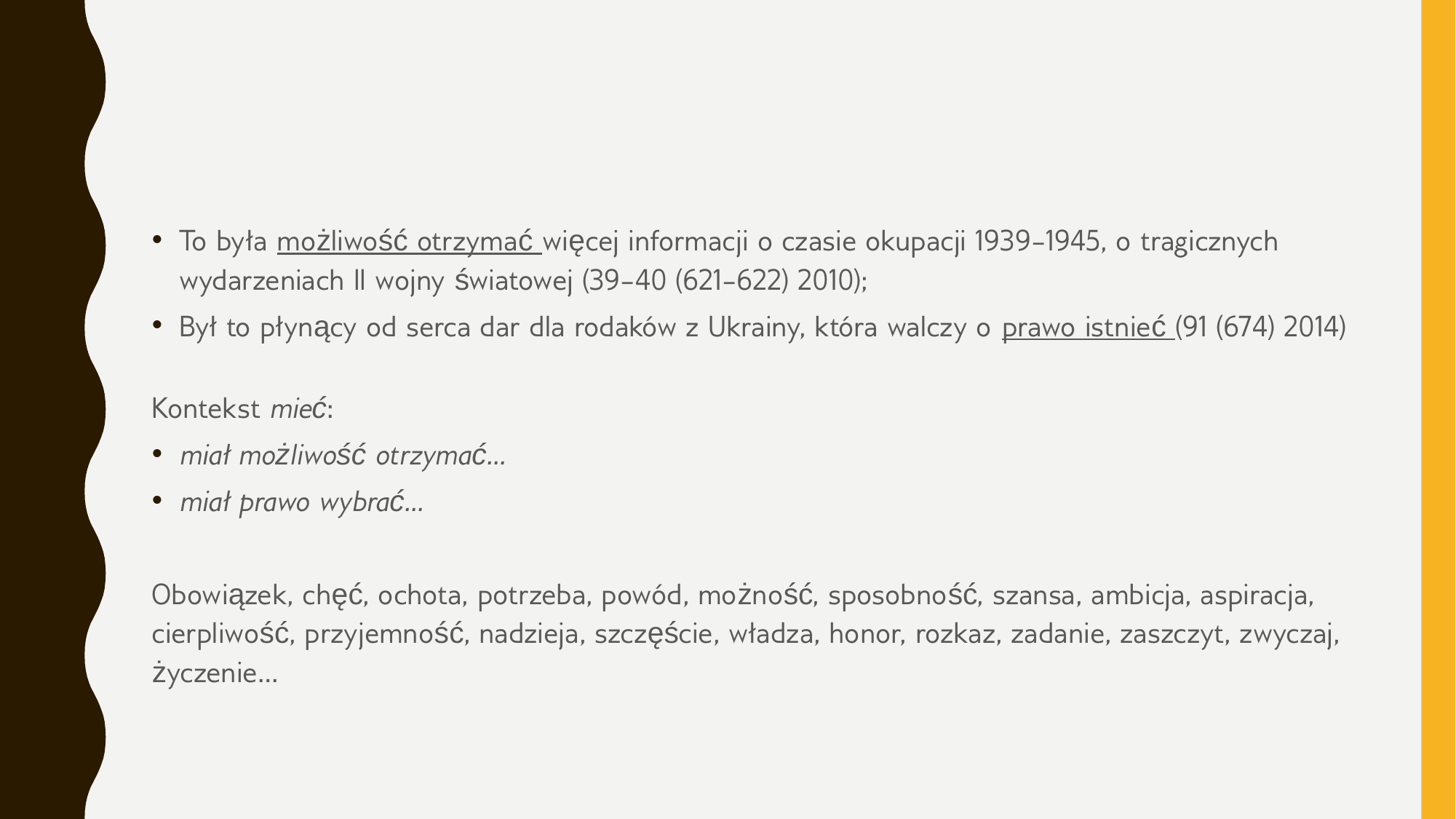

#
To była możliwość otrzymać więcej informacji o czasie okupacji 1939–1945, o tragicznych wydarzeniach II wojny światowej (39–40 (621–622) 2010);
Był to płynący od serca dar dla rodaków z Ukrainy, która walczy o prawo istnieć (91 (674) 2014)

Kontekst mieć:
miał możliwość otrzymać…
miał prawo wybrać…

Obowiązek, chęć, ochota, potrzeba, powód, możność, sposobność, szansa, ambicja, aspiracja, cierpliwość, przyjemność, nadzieja, szczęście, władza, honor, rozkaz, zadanie, zaszczyt, zwyczaj, życzenie…